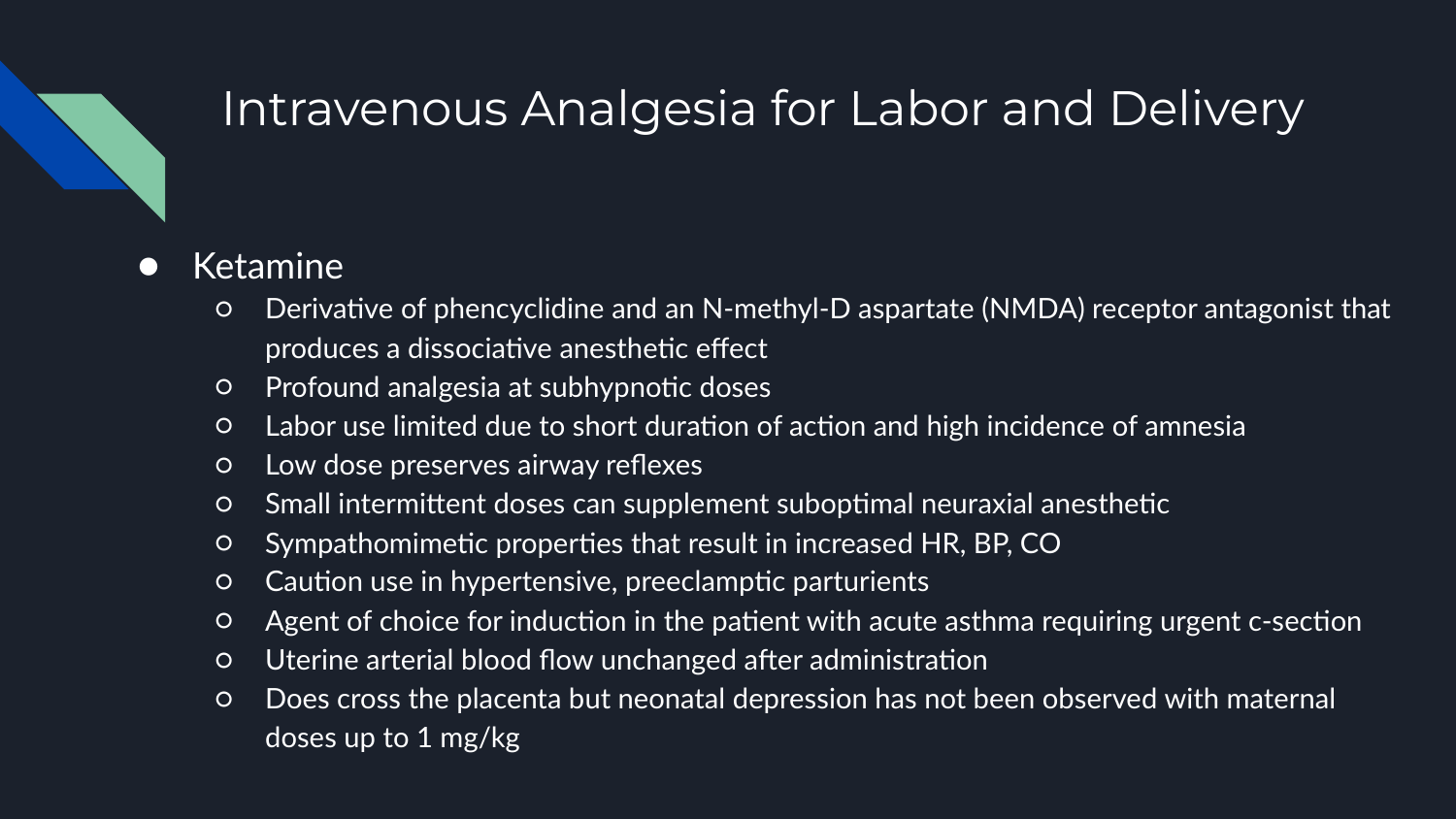

# Intravenous Analgesia for Labor and Delivery
Ketamine
Derivative of phencyclidine and an N-methyl-D aspartate (NMDA) receptor antagonist that produces a dissociative anesthetic effect
Profound analgesia at subhypnotic doses
Labor use limited due to short duration of action and high incidence of amnesia
Low dose preserves airway reflexes
Small intermittent doses can supplement suboptimal neuraxial anesthetic
Sympathomimetic properties that result in increased HR, BP, CO
Caution use in hypertensive, preeclamptic parturients
Agent of choice for induction in the patient with acute asthma requiring urgent c-section
Uterine arterial blood flow unchanged after administration
Does cross the placenta but neonatal depression has not been observed with maternal doses up to 1 mg/kg